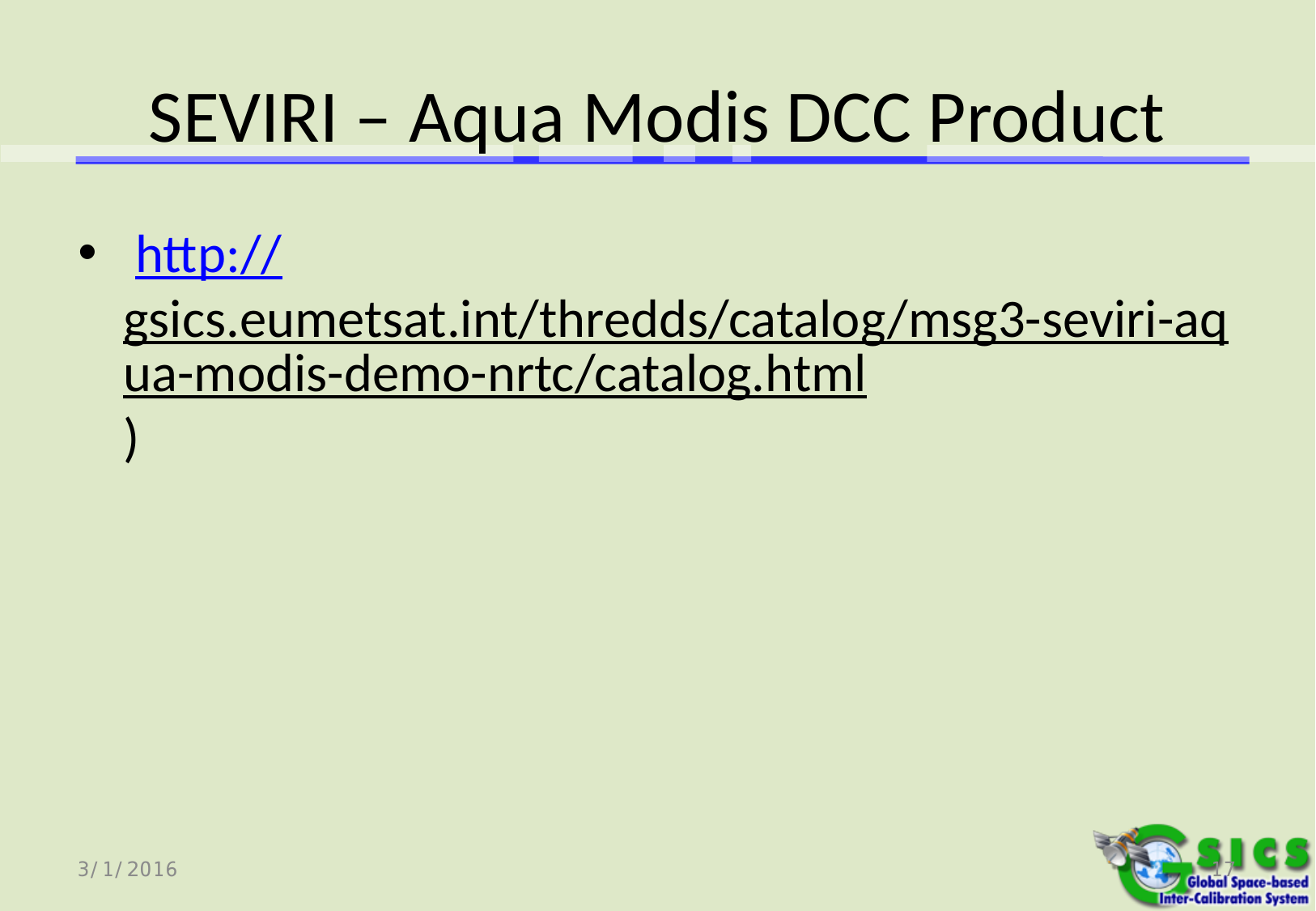

# SEVIRI – Aqua Modis DCC Product
 http://gsics.eumetsat.int/thredds/catalog/msg3-seviri-aqua-modis-demo-nrtc/catalog.html)
3/1/2016
17